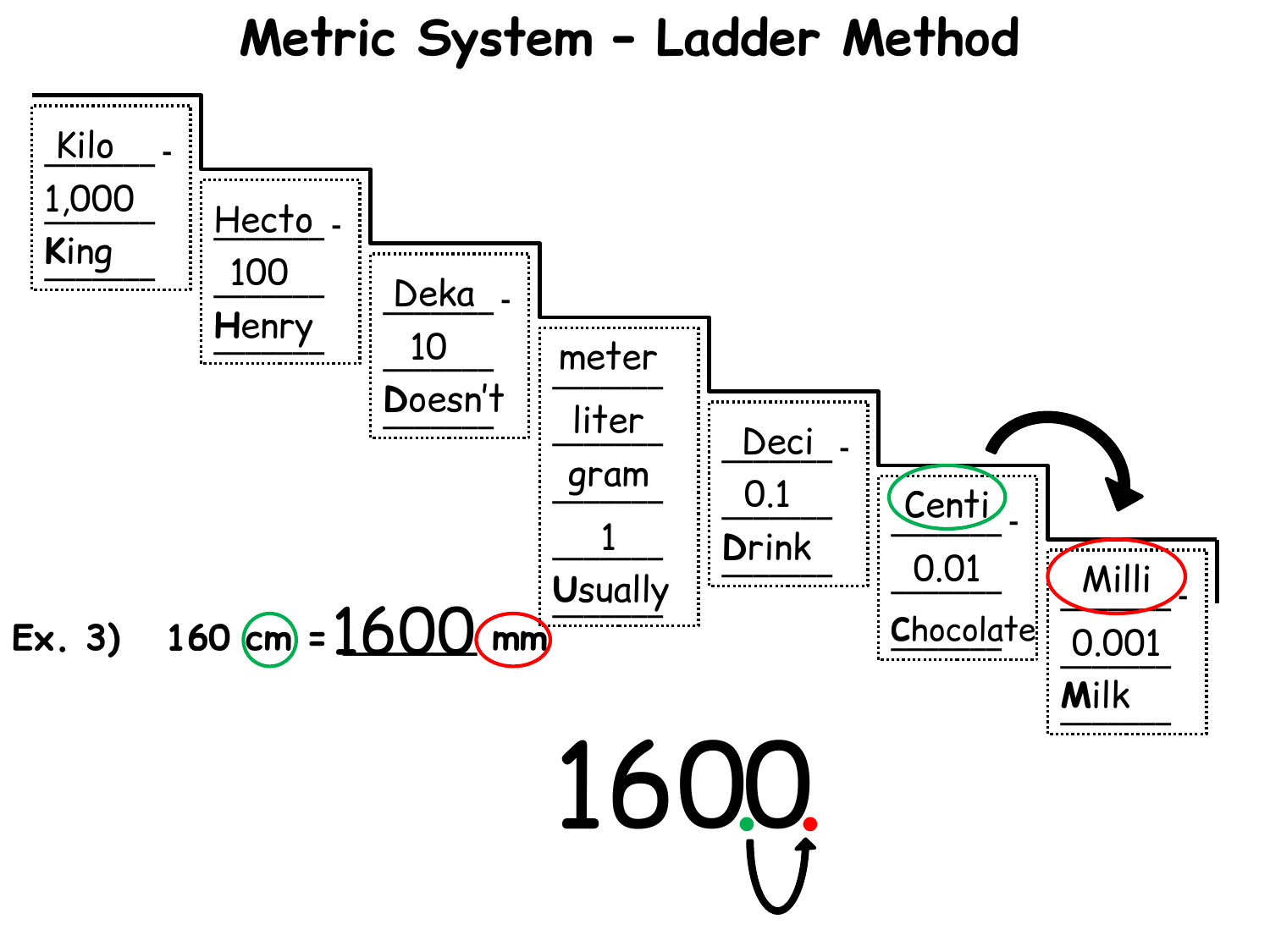

Metric System – Ladder Method
_______ -
_______
_______
Kilo
1,000
_______ -
_______
_______
Hecto
King
100
_______ -
_______
_______
Deka
Henry
10
meter
_______
_______
_______
_______
_______
Doesn’t
liter

_______ -
_______
_______
Deci
gram
0.1

Centi
_______ -
_______
_______
1
Drink
0.01

Milli
_______ -
_______
_______
Usually
1600
Chocolate
Ex. 3)   160 cm = ______ mm

0.001
Milk
160
.
0
.